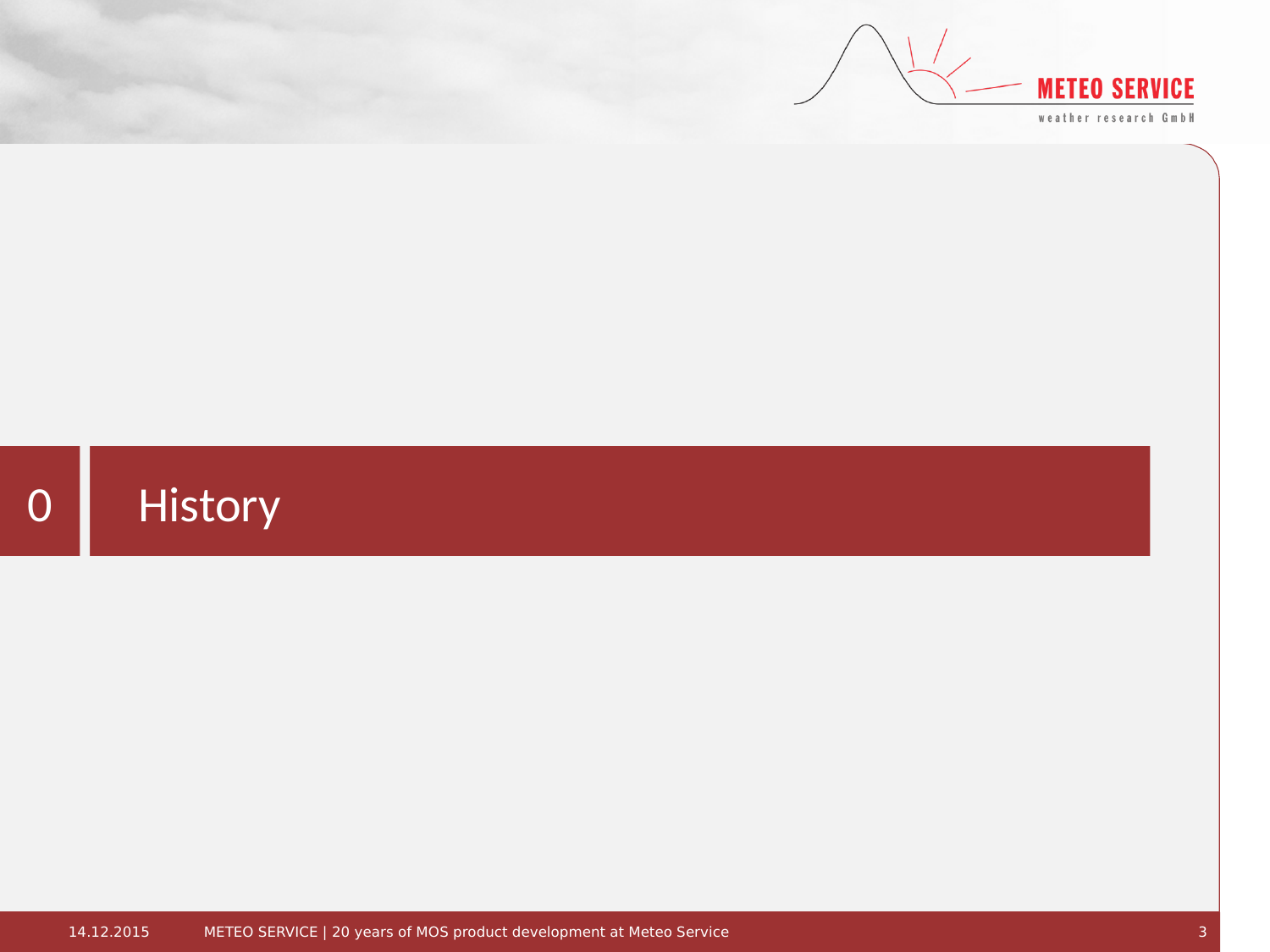

0
History

METEO SERVICE | 20 years of MOS product development at Meteo Service

3